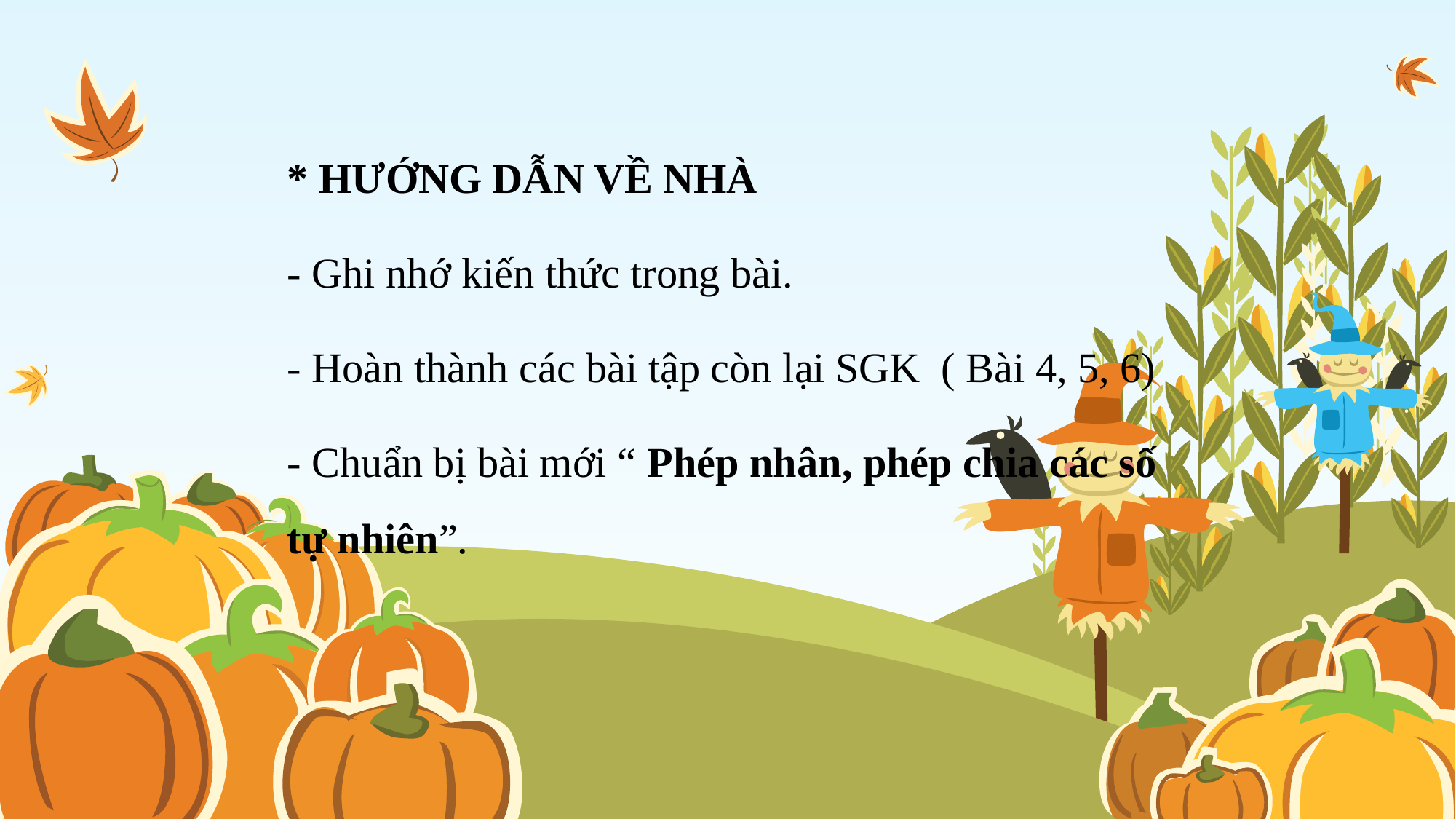

* HƯỚNG DẪN VỀ NHÀ
- Ghi nhớ kiến thức trong bài.
- Hoàn thành các bài tập còn lại SGK  ( Bài 4, 5, 6)
- Chuẩn bị bài mới “ Phép nhân, phép chia các số tự nhiên”.